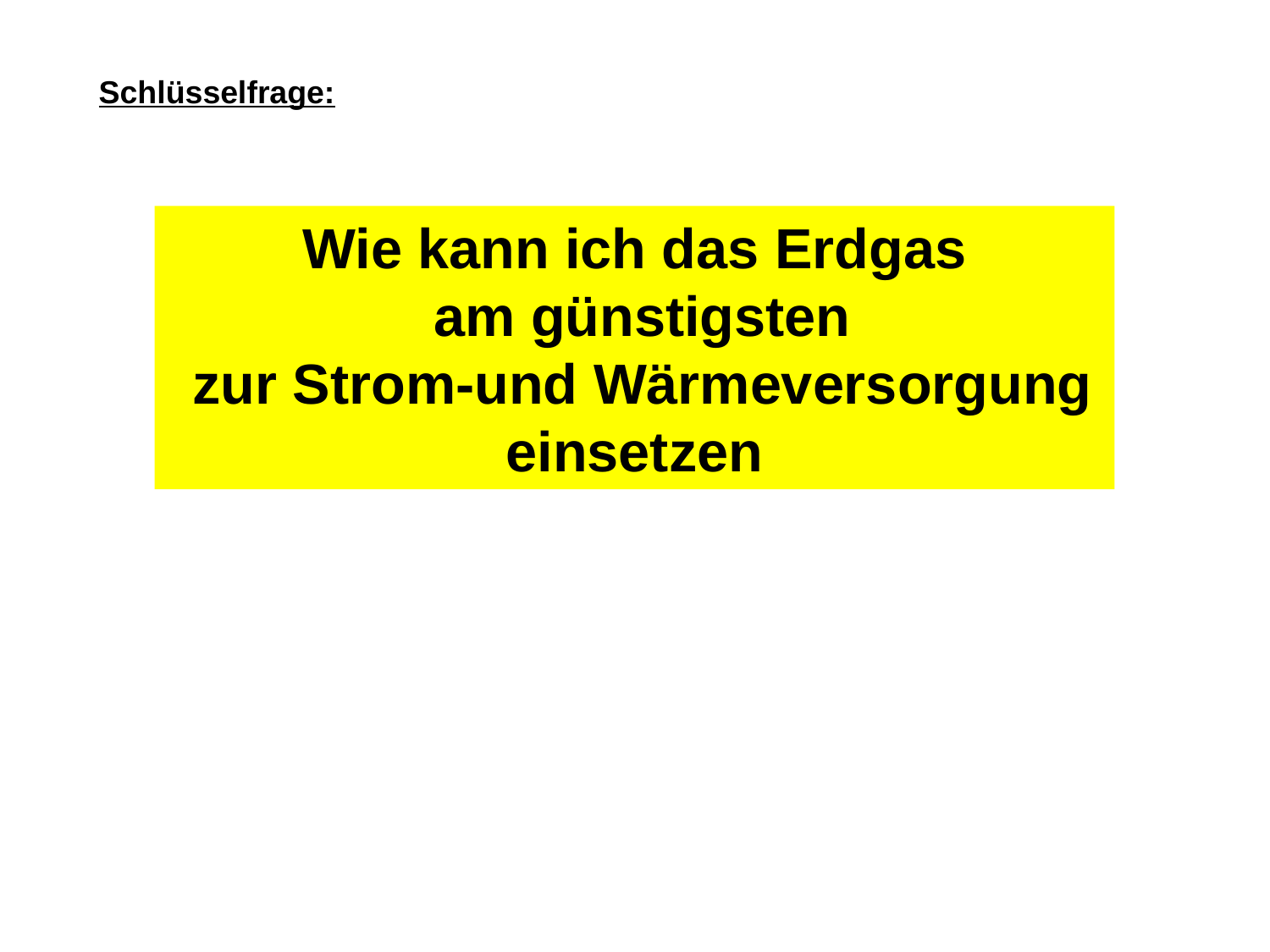

Schlüsselfrage:
Wie kann ich das Erdgas
 am günstigsten
 zur Strom-und Wärmeversorgung einsetzen